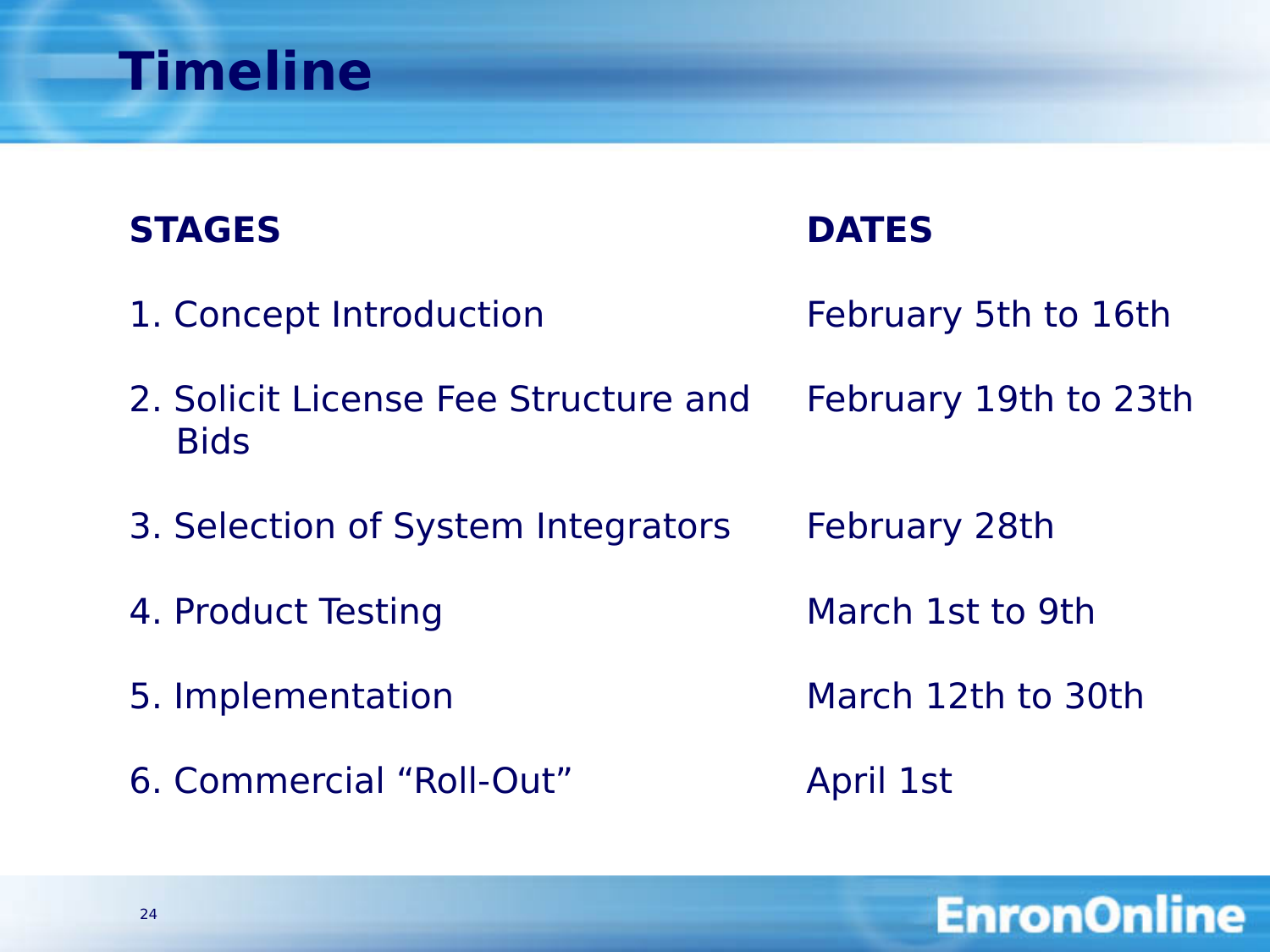

24
# Timeline
STAGES

1. Concept Introduction

2. Solicit License Fee Structure and Bids

3. Selection of System Integrators

4. Product Testing

5. Implementation

6. Commercial “Roll-Out”
DATES

February 5th to 16th

February 19th to 23th

February 28th

March 1st to 9th

March 12th to 30th

April 1st